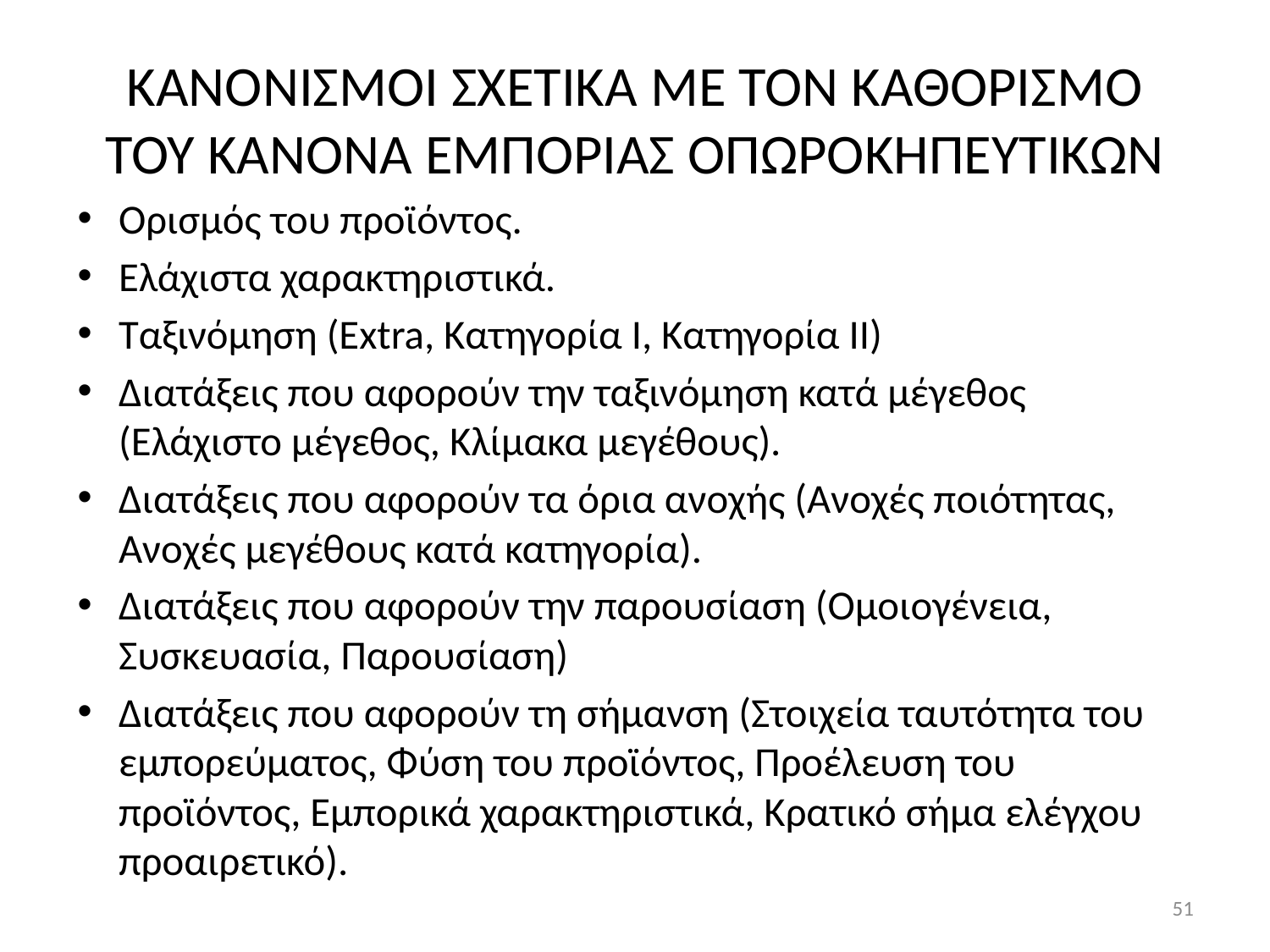

# ΚΑΝΟΝΙΣΜΟΙ ΣΧΕΤΙΚΑ ΜΕ ΤΟΝ ΚΑΘΟΡΙΣΜΟ ΤΟΥ ΚΑΝΟΝΑ ΕΜΠΟΡΙΑΣ ΟΠΩΡΟΚΗΠΕΥΤΙΚΩΝ
Ορισμός του προϊόντος.
Ελάχιστα χαρακτηριστικά.
Ταξινόμηση (Extra, Κατηγορία Ι, Κατηγορία ΙΙ)
Διατάξεις που αφορούν την ταξινόμηση κατά μέγεθος (Ελάχιστο μέγεθος, Κλίμακα μεγέθους).
Διατάξεις που αφορούν τα όρια ανοχής (Ανοχές ποιότητας, Ανοχές μεγέθους κατά κατηγορία).
Διατάξεις που αφορούν την παρουσίαση (Ομοιογένεια, Συσκευασία, Παρουσίαση)
Διατάξεις που αφορούν τη σήμανση (Στοιχεία ταυτότητα του εμπορεύματος, Φύση του προϊόντος, Προέλευση του προϊόντος, Εμπορικά χαρακτηριστικά, Κρατικό σήμα ελέγχου προαιρετικό).

51